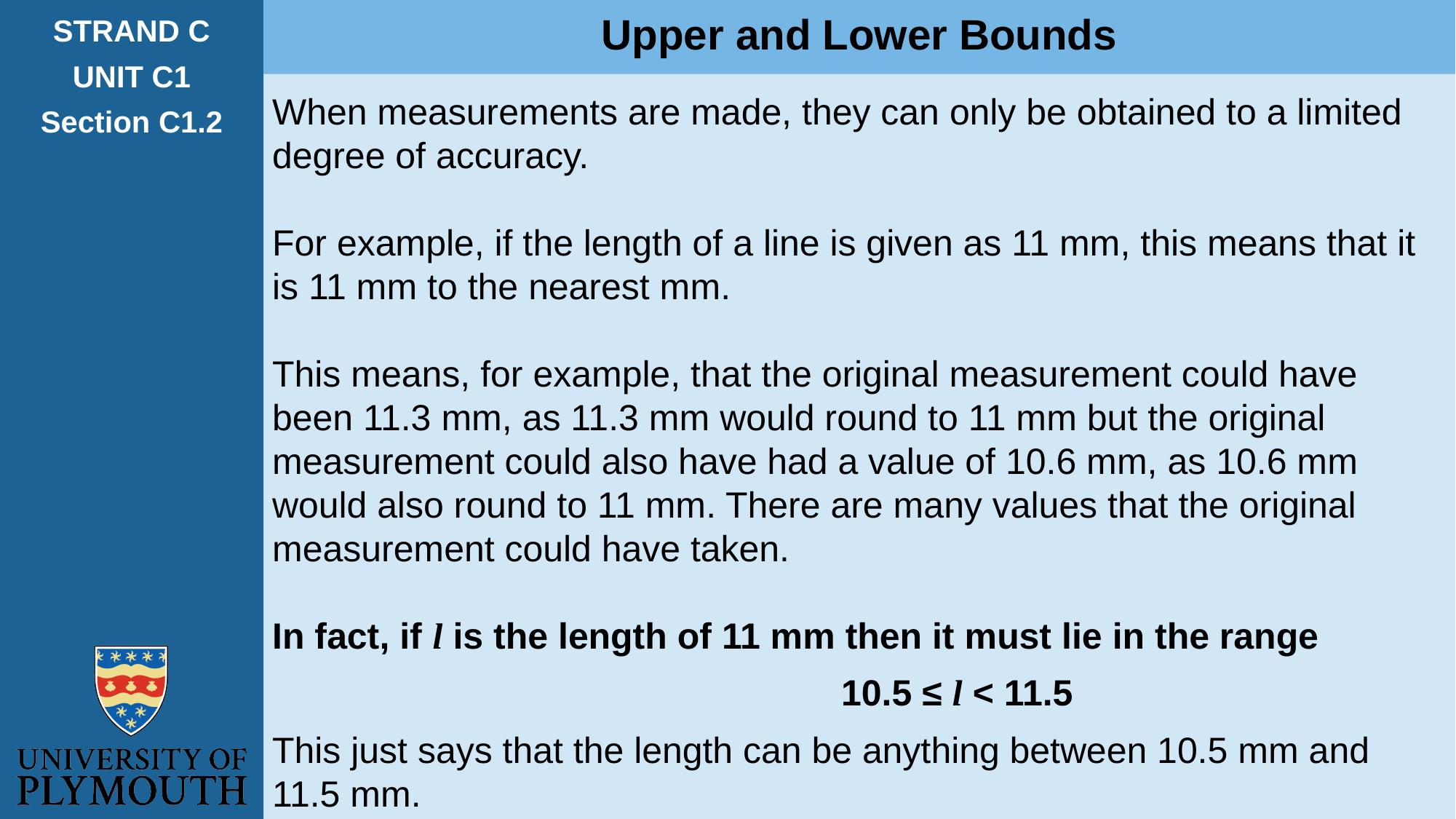

Upper and Lower Bounds
STRAND C
UNIT C1
Section C1.2
When measurements are made, they can only be obtained to a limited degree of accuracy.

For example, if the length of a line is given as 11 mm, this means that it
is 11 mm to the nearest mm.

This means, for example, that the original measurement could have
been 11.3 mm, as 11.3 mm would round to 11 mm but the original measurement could also have had a value of 10.6 mm, as 10.6 mm
would also round to 11 mm. There are many values that the original measurement could have taken.

In fact, if l is the length of 11 mm then it must lie in the range
				             10.5 ≤ l < 11.5
This just says that the length can be anything between 10.5 mm and
11.5 mm.